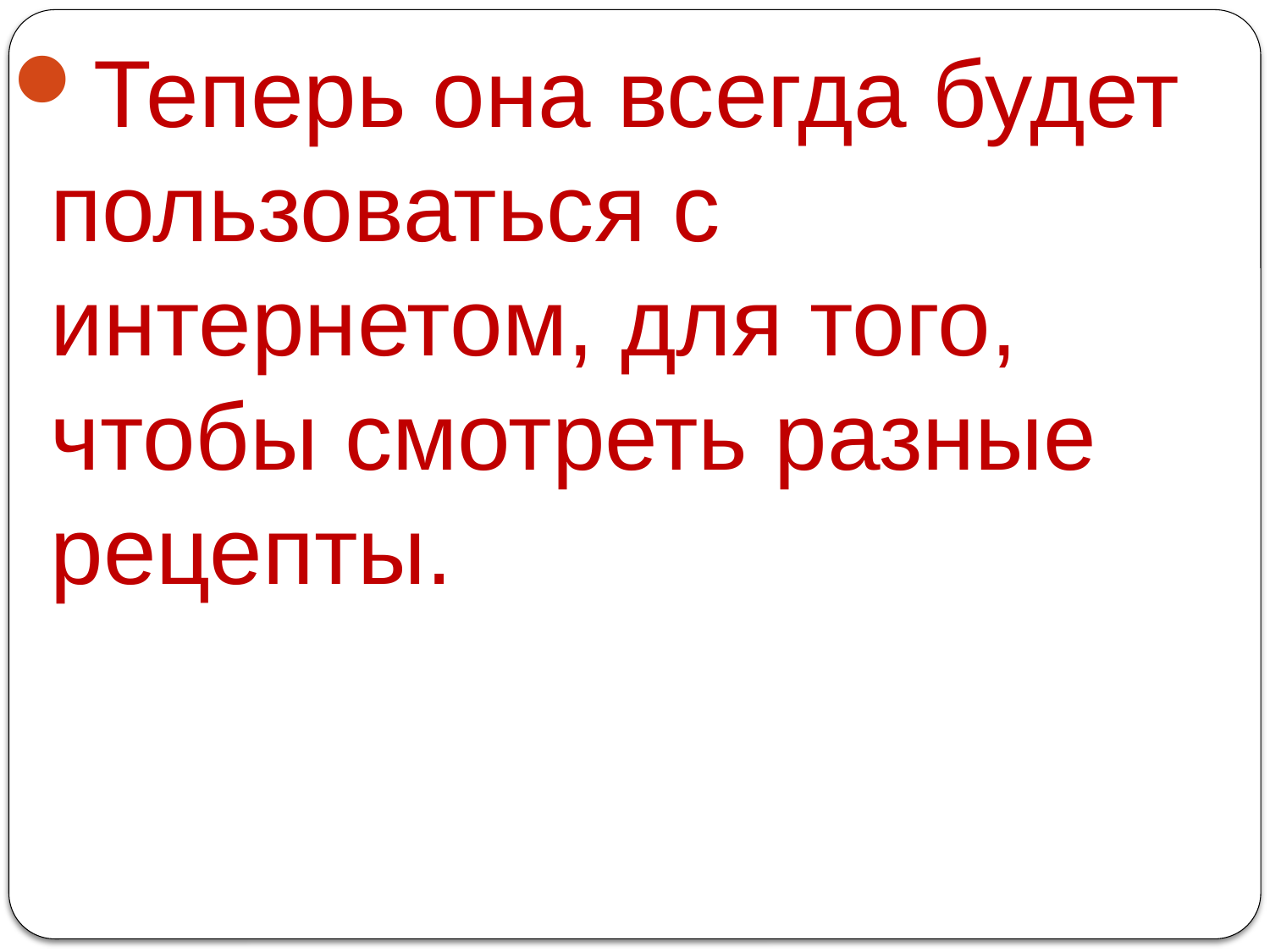

Теперь она всегда будет пользоваться с интернетом, для того, чтобы смотреть разные рецепты.